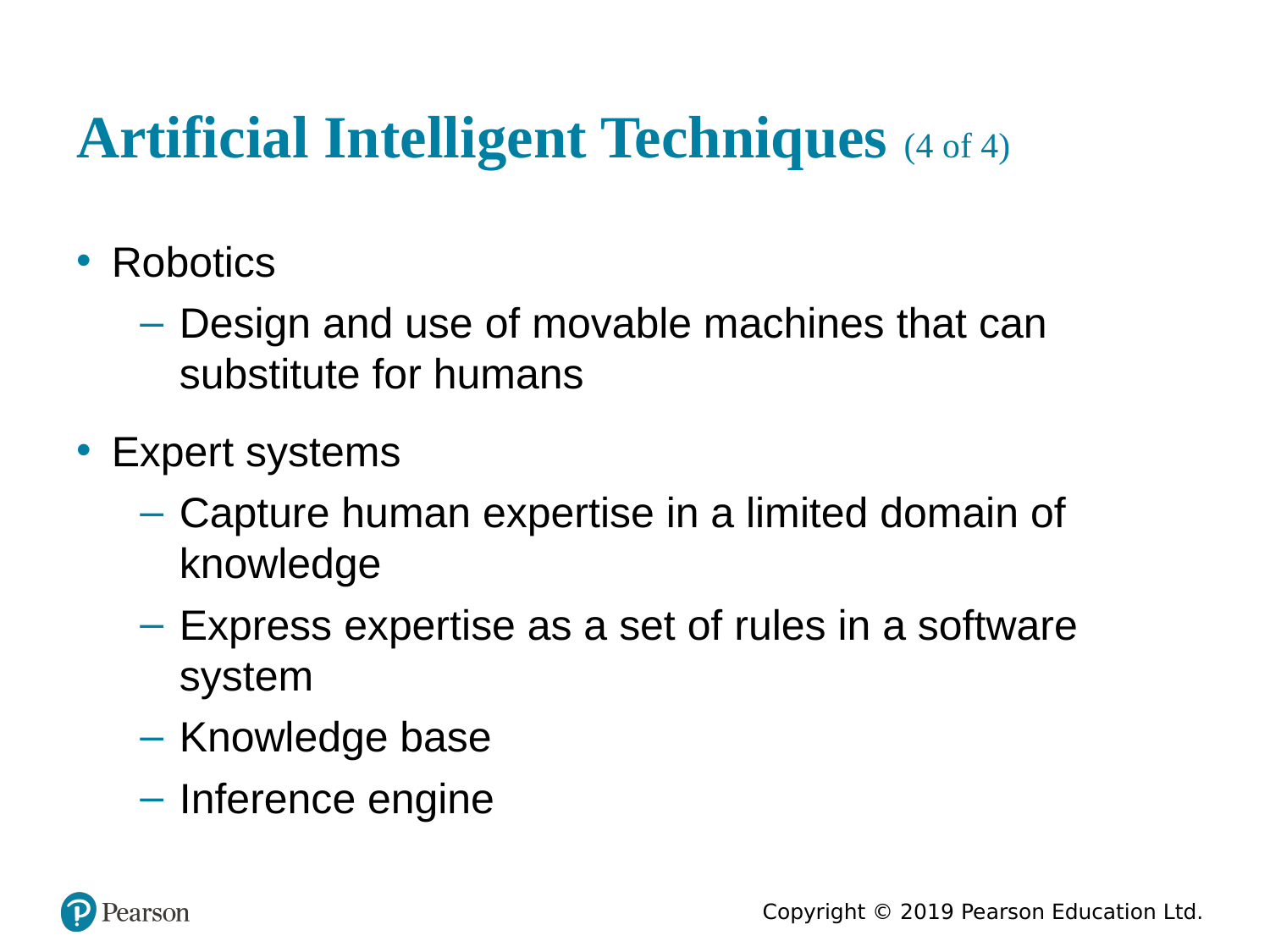

# Artificial Intelligent Techniques (4 of 4)
Robotics
Design and use of movable machines that can substitute for humans
Expert systems
Capture human expertise in a limited domain of knowledge
Express expertise as a set of rules in a software system
Knowledge base
Inference engine